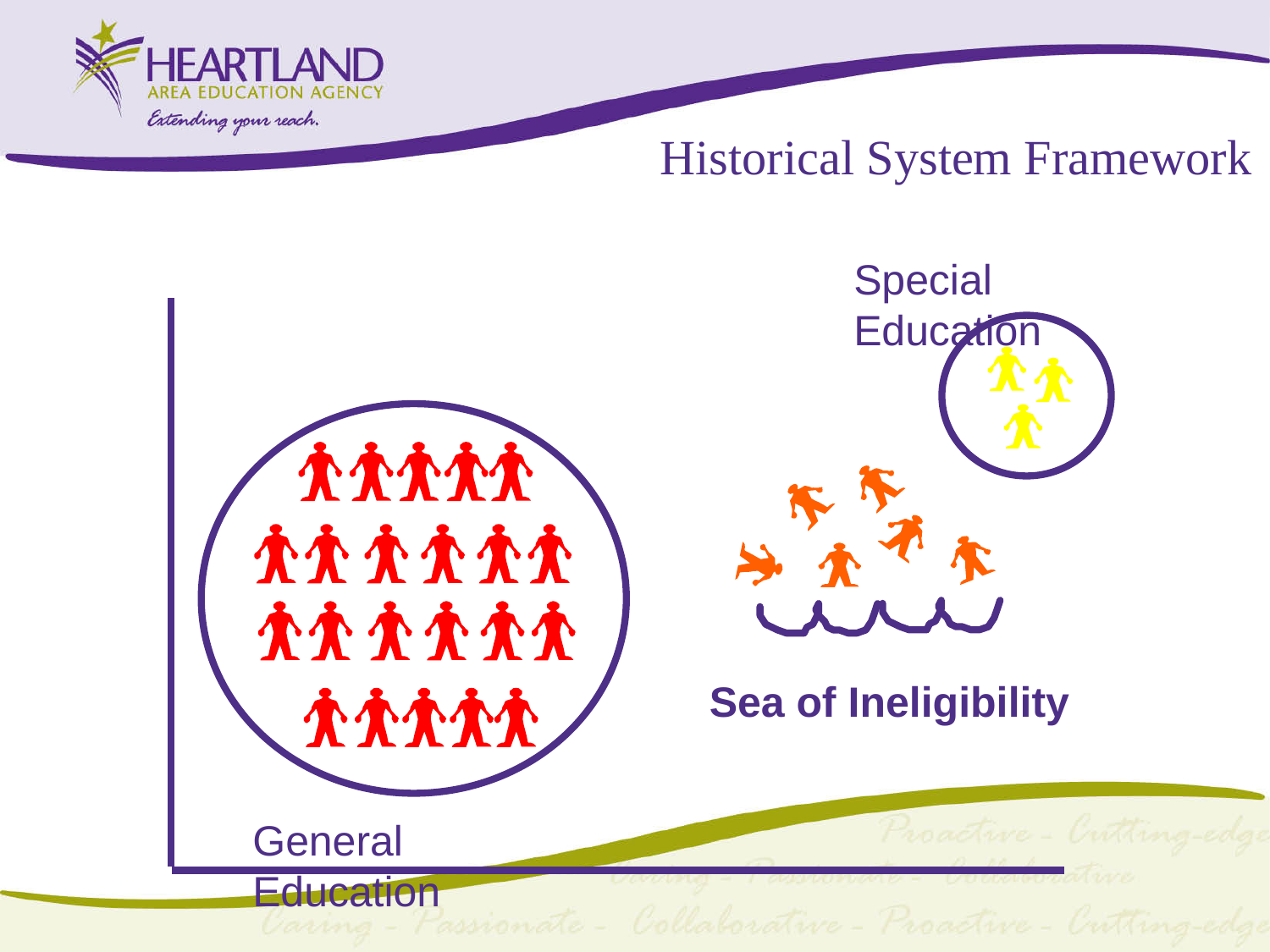

Historical System Framework
Special Education

General Education

Sea of Ineligibility